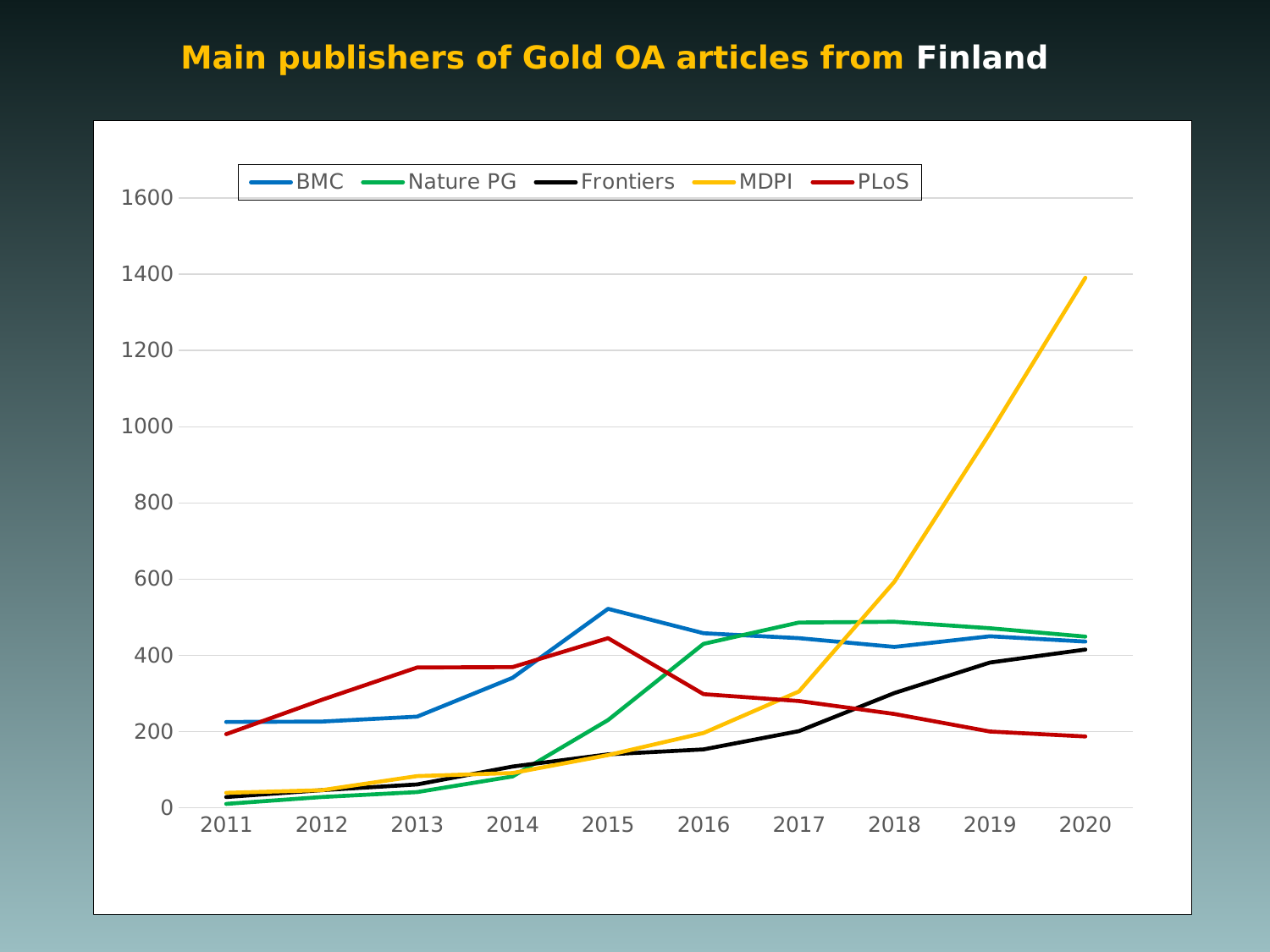

# Main publishers of Gold OA articles from Finland

### Chart

| Category | BMC | Nature PG | Frontiers | MDPI | PLoS |
|---|---|---|---|---|---|
| 2011 | 225.0 | 10.0 | 28.0 | 39.0 | 193.0 |
| 2012 | 226.0 | 28.0 | 46.0 | 46.0 | 283.0 |
| 2013 | 239.0 | 41.0 | 61.0 | 83.0 | 368.0 |
| 2014 | 341.0 | 82.0 | 108.0 | 91.0 | 369.0 |
| 2015 | 522.0 | 230.0 | 140.0 | 138.0 | 445.0 |
| 2016 | 458.0 | 430.0 | 153.0 | 196.0 | 298.0 |
| 2017 | 445.0 | 486.0 | 201.0 | 305.0 | 280.0 |
| 2018 | 422.0 | 488.0 | 301.0 | 593.0 | 246.0 |
| 2019 | 450.0 | 471.0 | 381.0 | 983.0 | 200.0 |
| 2020 | 436.0 | 449.0 | 415.0 | 1391.0 | 187.0 |